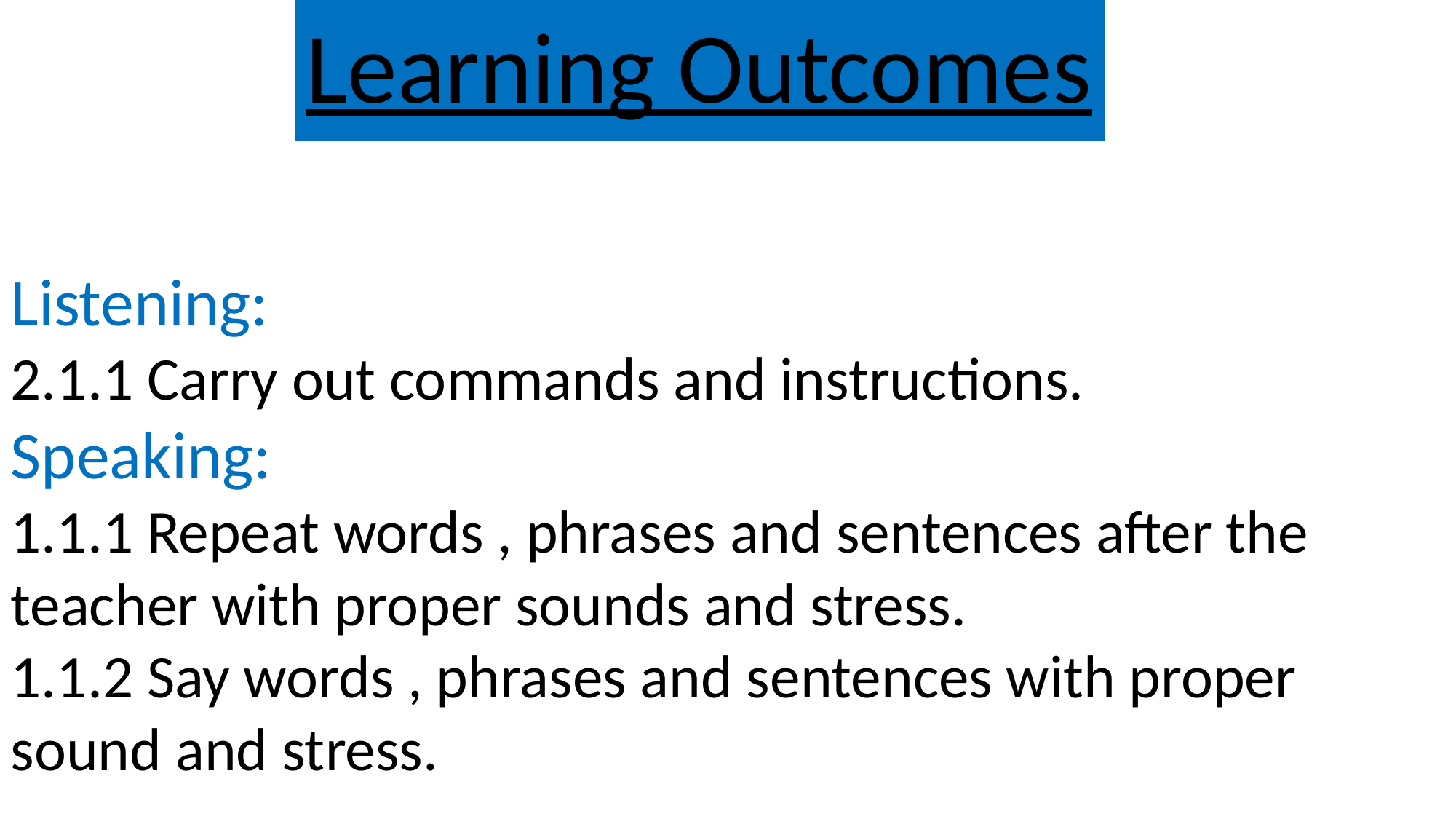

# Learning Outcomes
Listening:
2.1.1 Carry out commands and instructions.
Speaking:
1.1.1 Repeat words , phrases and sentences after the teacher with proper sounds and stress.
1.1.2 Say words , phrases and sentences with proper sound and stress.